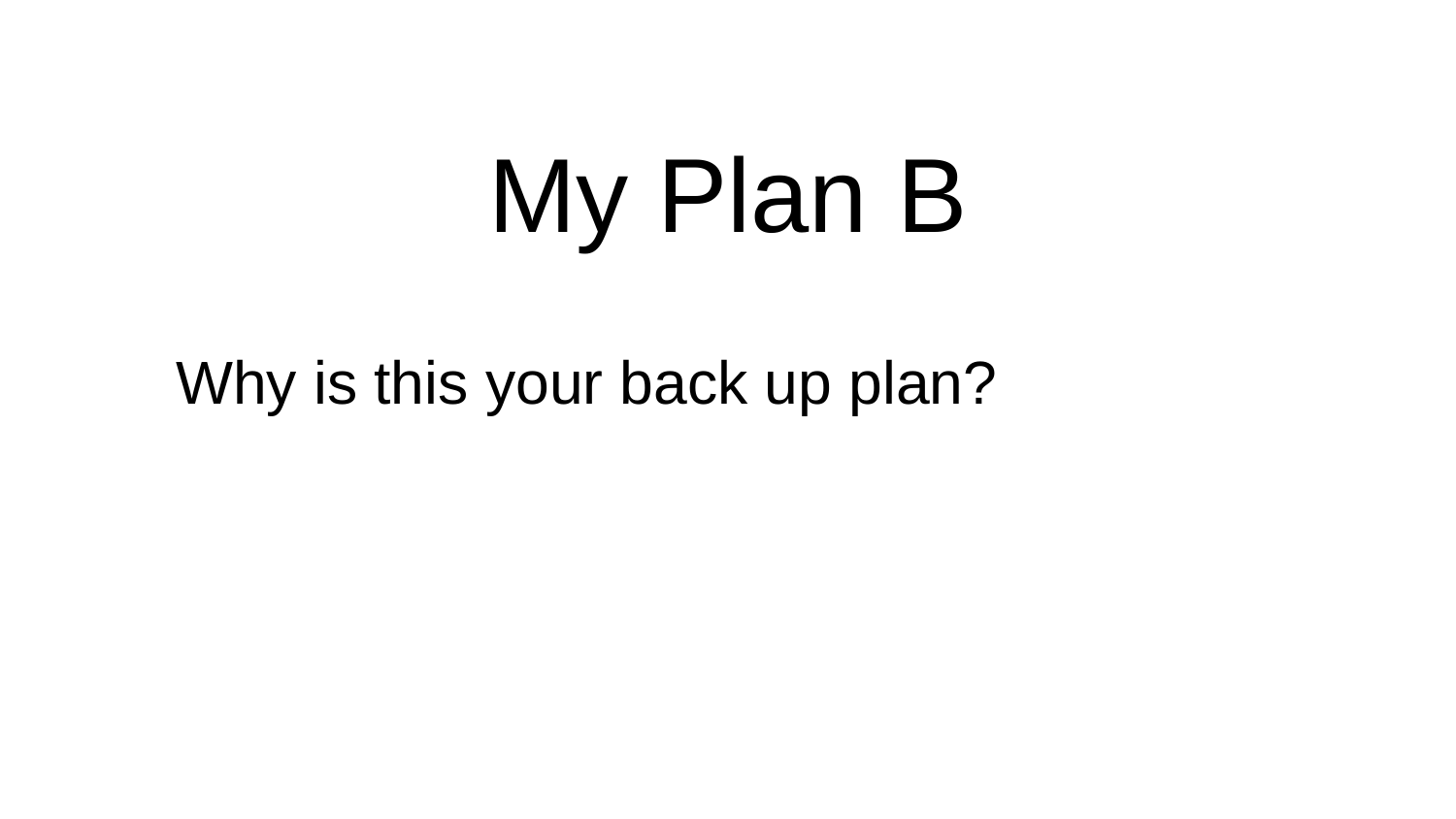

# My Plan B

Why is this your back up plan?